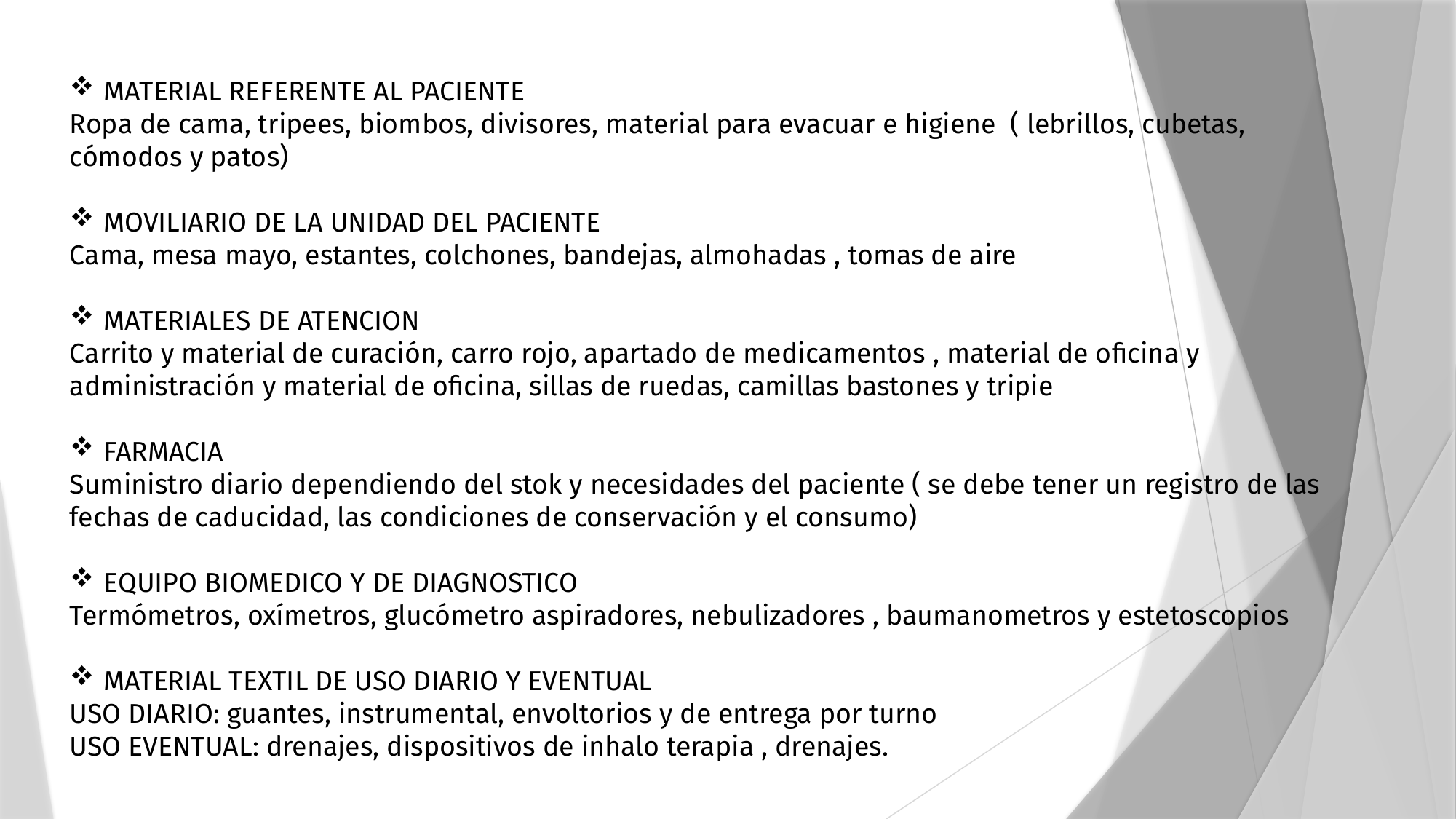

MATERIAL REFERENTE AL PACIENTE
Ropa de cama, tripees, biombos, divisores, material para evacuar e higiene  ( lebrillos, cubetas, cómodos y patos)

MOVILIARIO DE LA UNIDAD DEL PACIENTE
Cama, mesa mayo, estantes, colchones, bandejas, almohadas , tomas de aire

MATERIALES DE ATENCION
Carrito y material de curación, carro rojo, apartado de medicamentos , material de oficina y administración y material de oficina, sillas de ruedas, camillas bastones y tripie

FARMACIA
Suministro diario dependiendo del stok y necesidades del paciente ( se debe tener un registro de las fechas de caducidad, las condiciones de conservación y el consumo)

EQUIPO BIOMEDICO Y DE DIAGNOSTICO
Termómetros, oxímetros, glucómetro aspiradores, nebulizadores , baumanometros y estetoscopios

MATERIAL TEXTIL DE USO DIARIO Y EVENTUAL
USO DIARIO: guantes, instrumental, envoltorios y de entrega por turno
USO EVENTUAL: drenajes, dispositivos de inhalo terapia , drenajes.